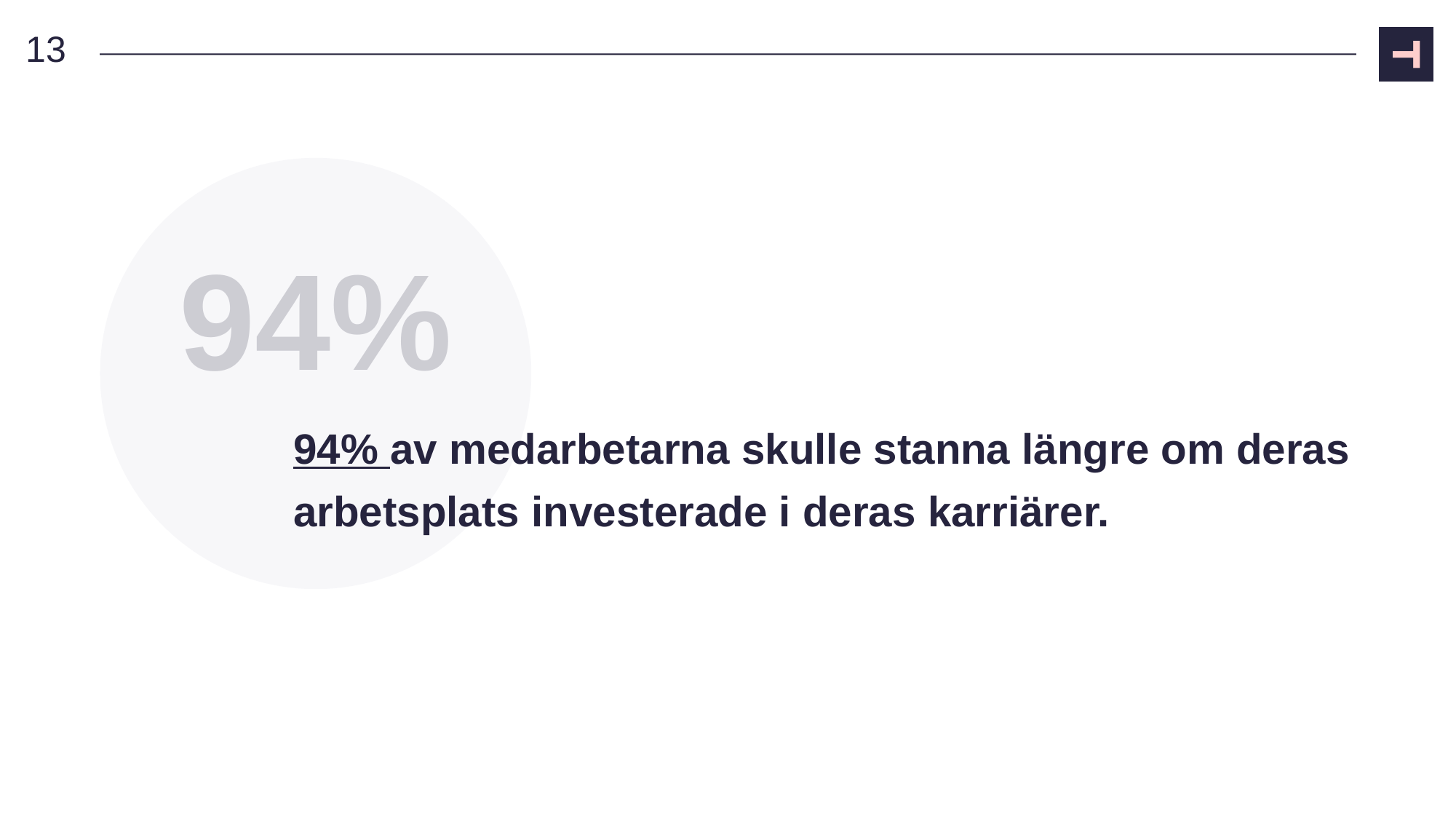

13

94%
# 94% av medarbetarna skulle stanna längre om deras arbetsplats investerade i deras karriärer.